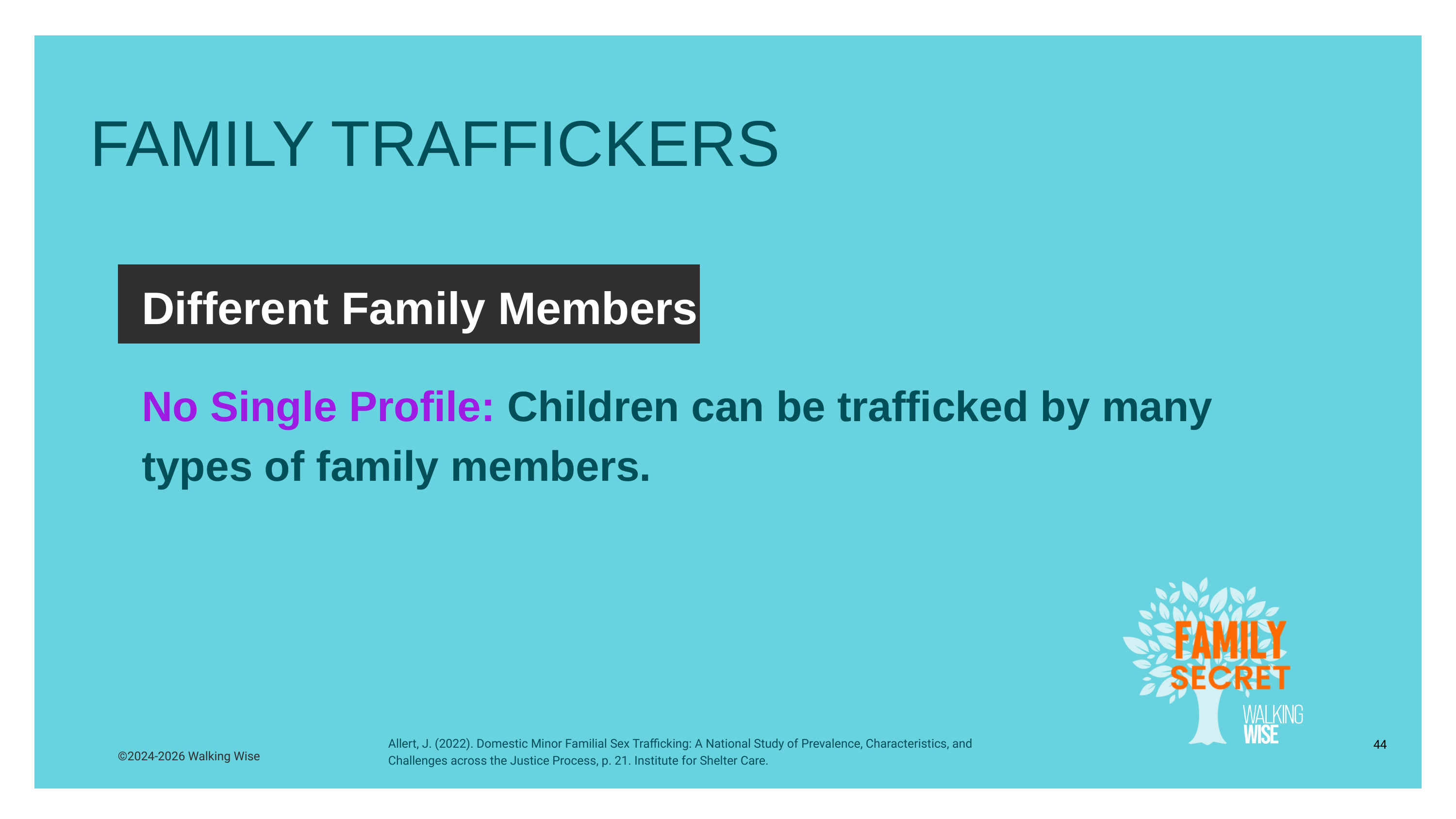

FAMILY TRAFFICKERS

Different Family Members
No Single Profile: Children can be trafficked by many types of family members.

Allert, J. (2022). Domestic Minor Familial Sex Trafficking: A National Study of Prevalence, Characteristics, and Challenges across the Justice Process, p. 21. Institute for Shelter Care.
44
©2024-2026 Walking Wise